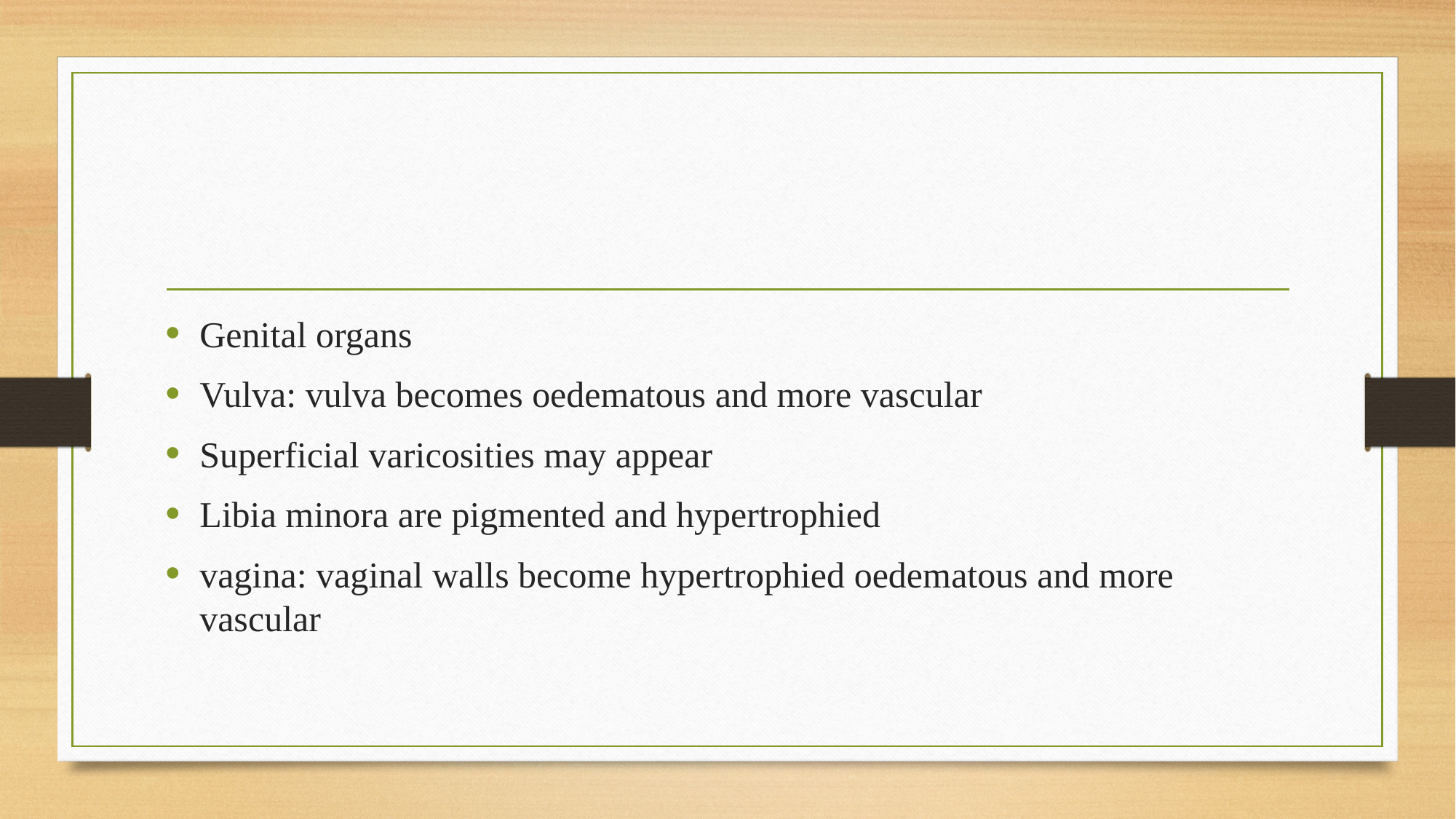

#
Genital organs
Vulva: vulva becomes oedematous and more vascular
Superficial varicosities may appear
Libia minora are pigmented and hypertrophied
vagina: vaginal walls become hypertrophied oedematous and more vascular